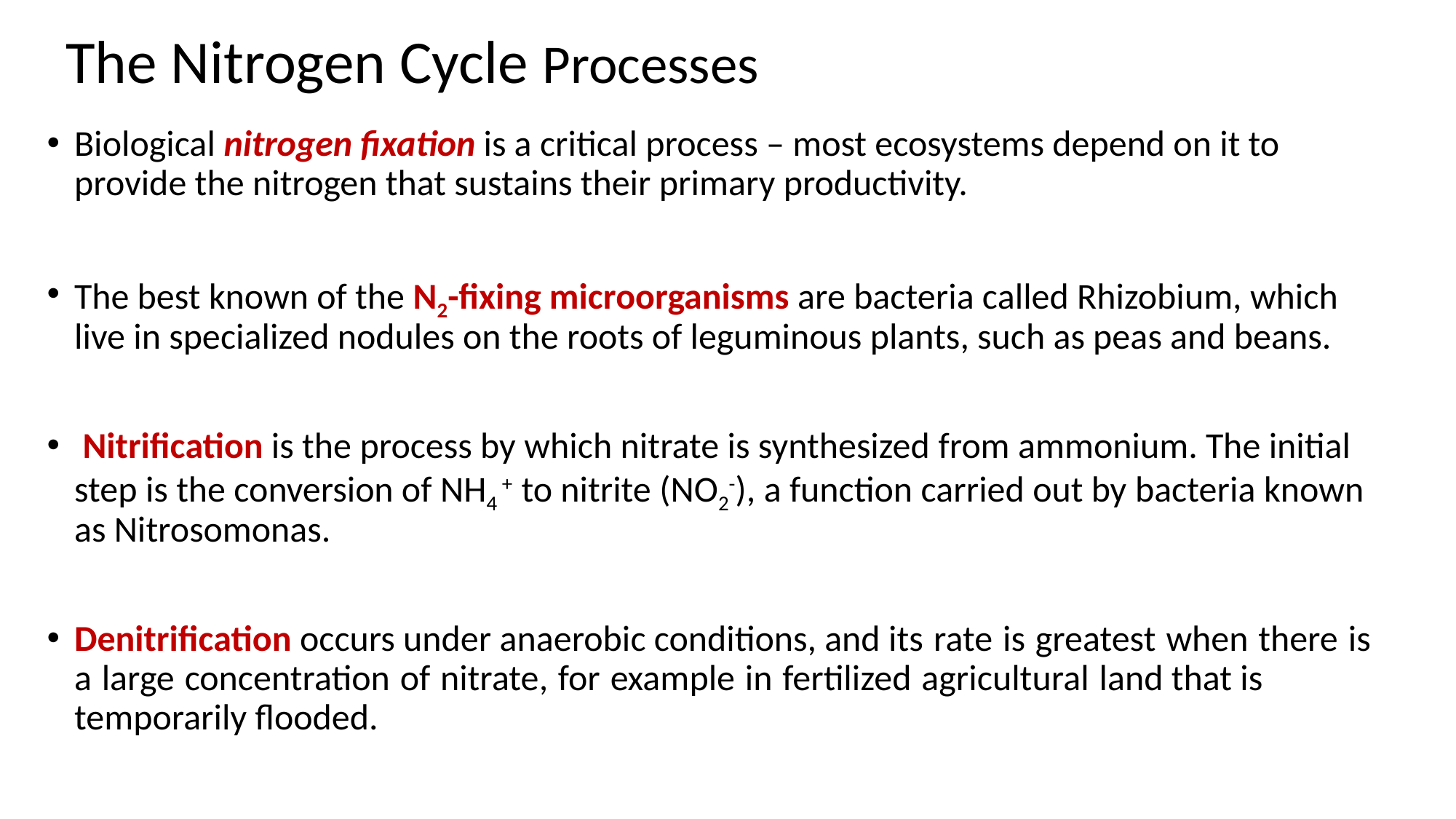

The Nitrogen Cycle Processes
Biological nitrogen fixation is a critical process – most ecosystems depend on it to provide the nitrogen that sustains their primary productivity.

The best known of the N2-fixing microorganisms are bacteria called Rhizobium, which live in specialized nodules on the roots of leguminous plants, such as peas and beans.

 Nitrification is the process by which nitrate is synthesized from ammonium. The initial step is the conversion of NH4 +  to nitrite (NO2-), a function carried out by bacteria known as Nitrosomonas.

Denitrification occurs under anaerobic conditions, and its rate is greatest when there is a large concentration of nitrate, for example in fertilized agricultural land that is temporarily flooded.